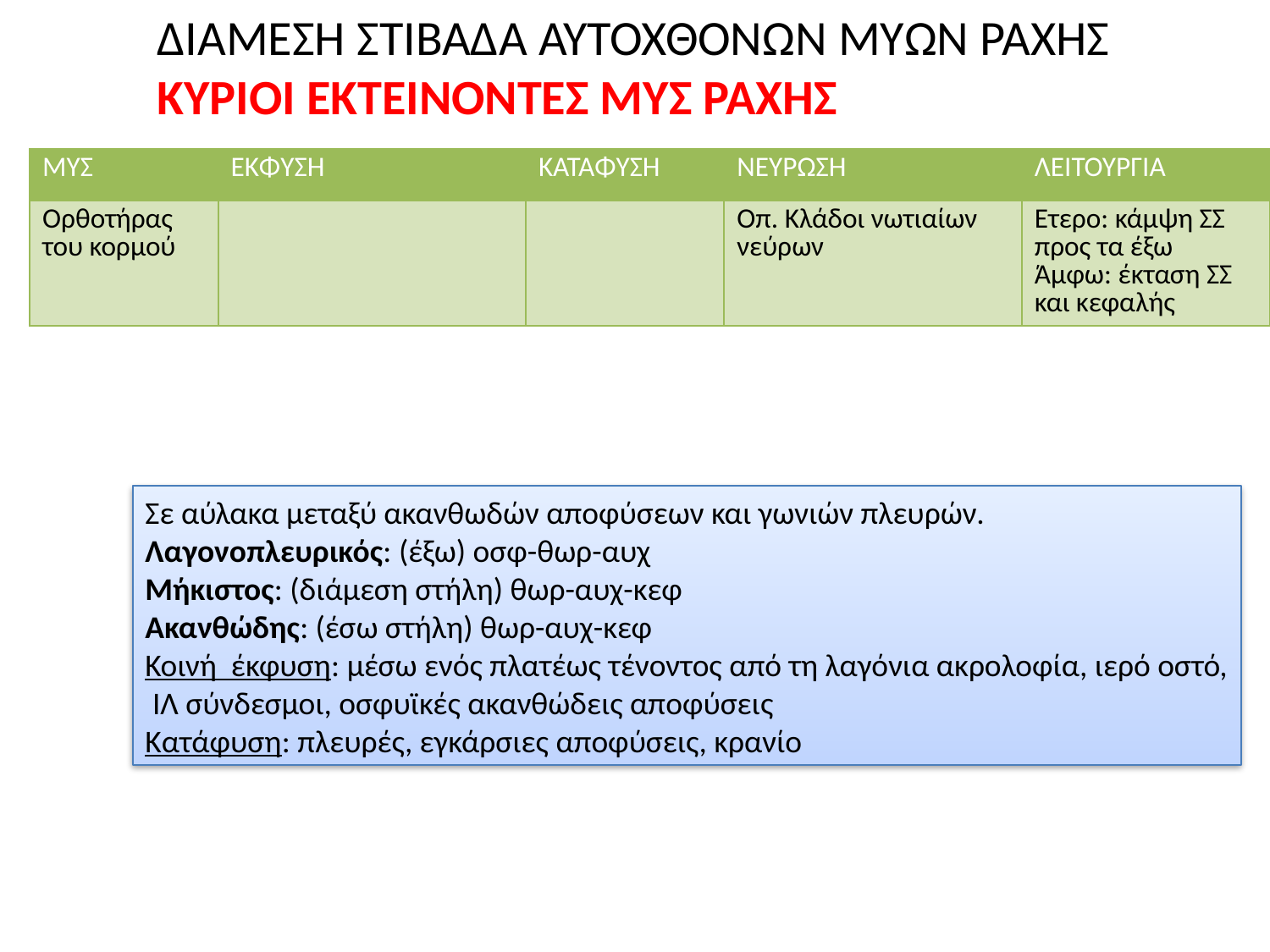

ΔΙΑΜΕΣΗ ΣΤΙΒΑΔΑ ΑΥΤΟΧΘΟΝΩΝ ΜΥΩΝ ΡΑΧΗΣ
ΚΥΡΙΟΙ ΕΚΤΕΙΝΟΝΤΕΣ ΜΥΣ ΡΑΧΗΣ
| ΜΥΣ | ΕΚΦΥΣΗ | ΚΑΤΑΦΥΣΗ | ΝΕΥΡΩΣΗ | ΛΕΙΤΟΥΡΓΙΑ |
| --- | --- | --- | --- | --- |
| Ορθοτήρας του κορμού |  |  | Οπ. Κλάδοι νωτιαίων νεύρων | Ετερο: κάμψη ΣΣ προς τα έξω Άμφω: έκταση ΣΣ και κεφαλής |
Σε αύλακα μεταξύ ακανθωδών αποφύσεων και γωνιών πλευρών.
Λαγονοπλευρικός: (έξω) οσφ-θωρ-αυχ
Μήκιστος: (διάμεση στήλη) θωρ-αυχ-κεφ
Ακανθώδης: (έσω στήλη) θωρ-αυχ-κεφ
Κοινή  έκφυση: μέσω ενός πλατέως τένοντος από τη λαγόνια ακρολοφία, ιερό οστό,
 ΙΛ σύνδεσμοι, οσφυϊκές ακανθώδεις αποφύσεις
Κατάφυση: πλευρές, εγκάρσιες αποφύσεις, κρανίο